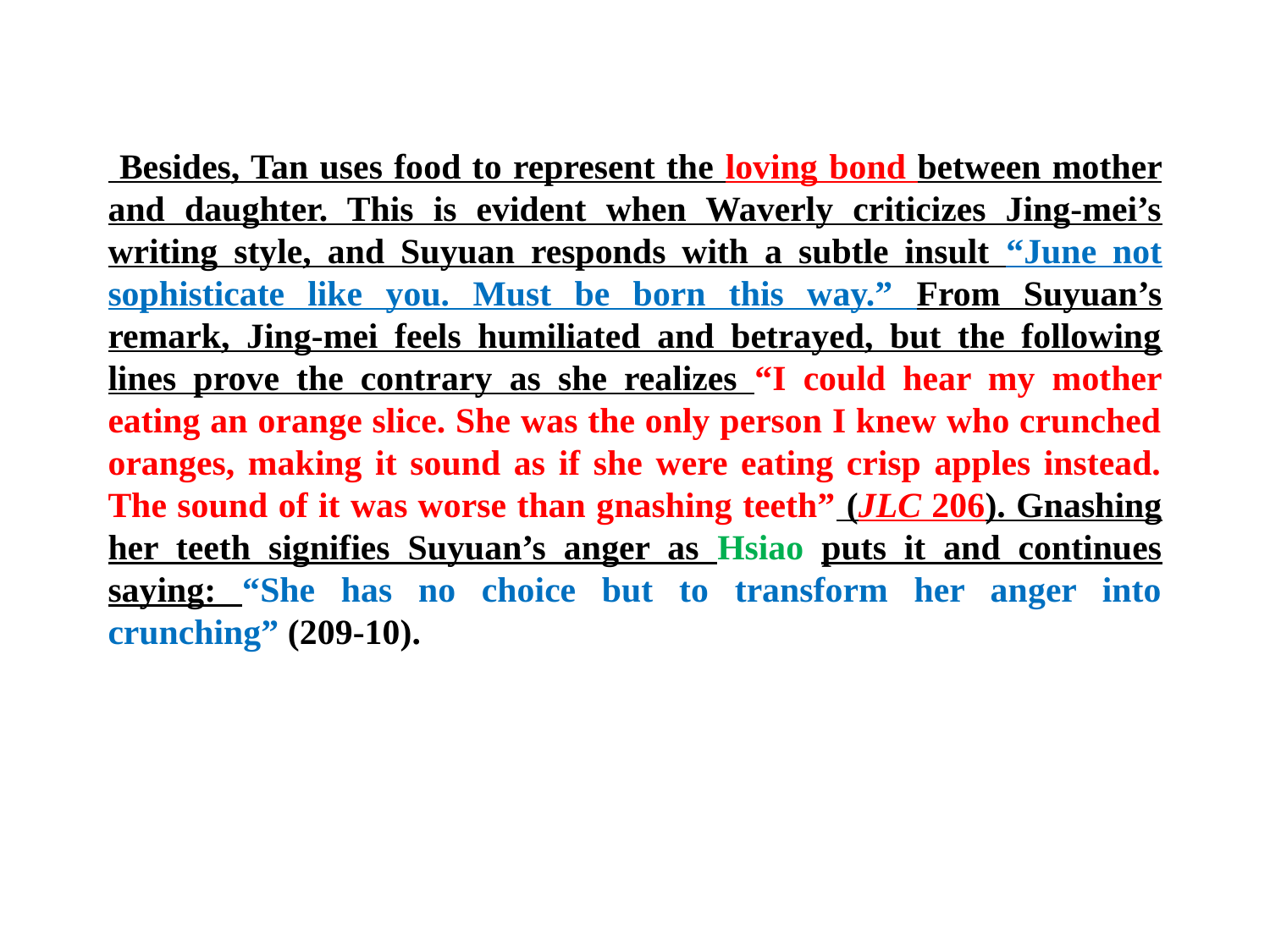

# Besides, Tan uses food to represent the loving bond between mother and daughter. This is evident when Waverly criticizes Jing-mei’s writing style, and Suyuan responds with a subtle insult “June not sophisticate like you. Must be born this way.” From Suyuan’s remark, Jing-mei feels humiliated and betrayed, but the following lines prove the contrary as she realizes “I could hear my mother eating an orange slice. She was the only person I knew who crunched oranges, making it sound as if she were eating crisp apples instead. The sound of it was worse than gnashing teeth” (JLC 206). Gnashing her teeth signifies Suyuan’s anger as Hsiao puts it and continues saying: “She has no choice but to transform her anger into crunching” (209-10).